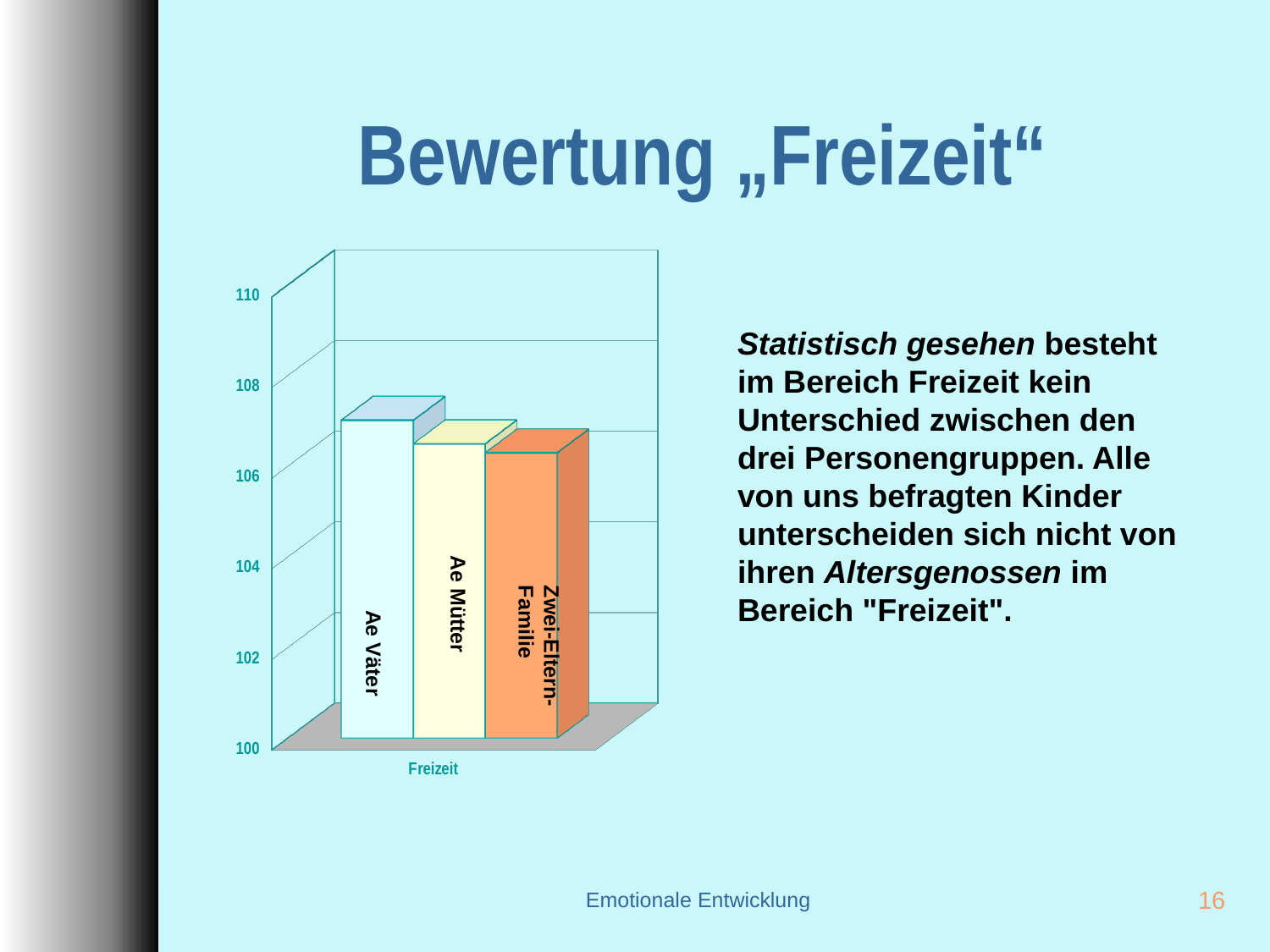

# Bewertung „Freizeit“

[unsupported chart]

Statistisch gesehen besteht im Bereich Freizeit kein Unterschied zwischen den drei Personengruppen. Alle von uns befragten Kinder unterscheiden sich nicht von ihren Altersgenossen im Bereich "Freizeit".
Ae Mütter
Zwei-Eltern-Familie
Ae Väter
Emotionale Entwicklung
16